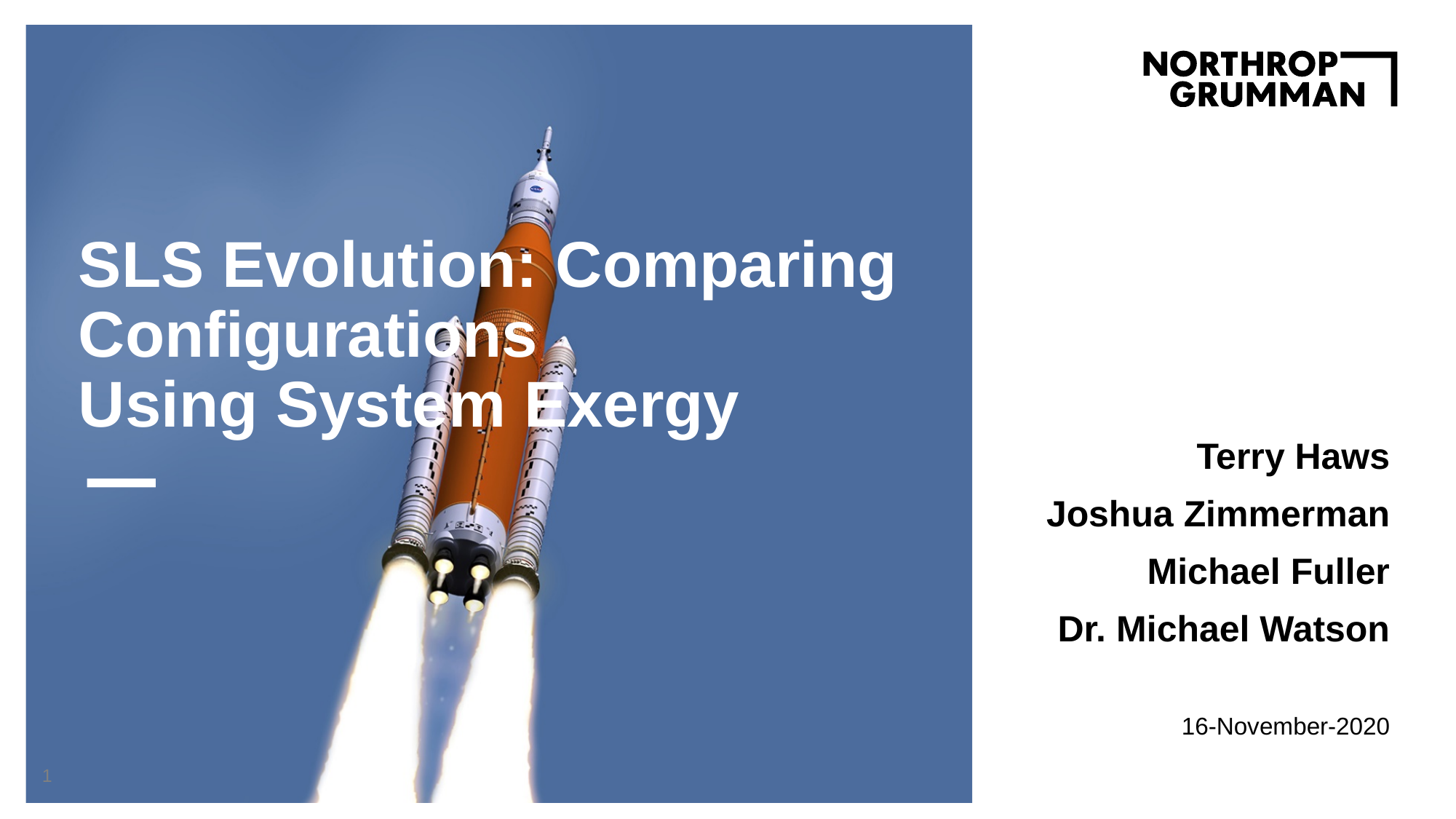

# SLS Evolution: Comparing Configurations Using System Exergy
Terry Haws
Joshua Zimmerman
Michael Fuller
Dr. Michael Watson
16-November-2020
1